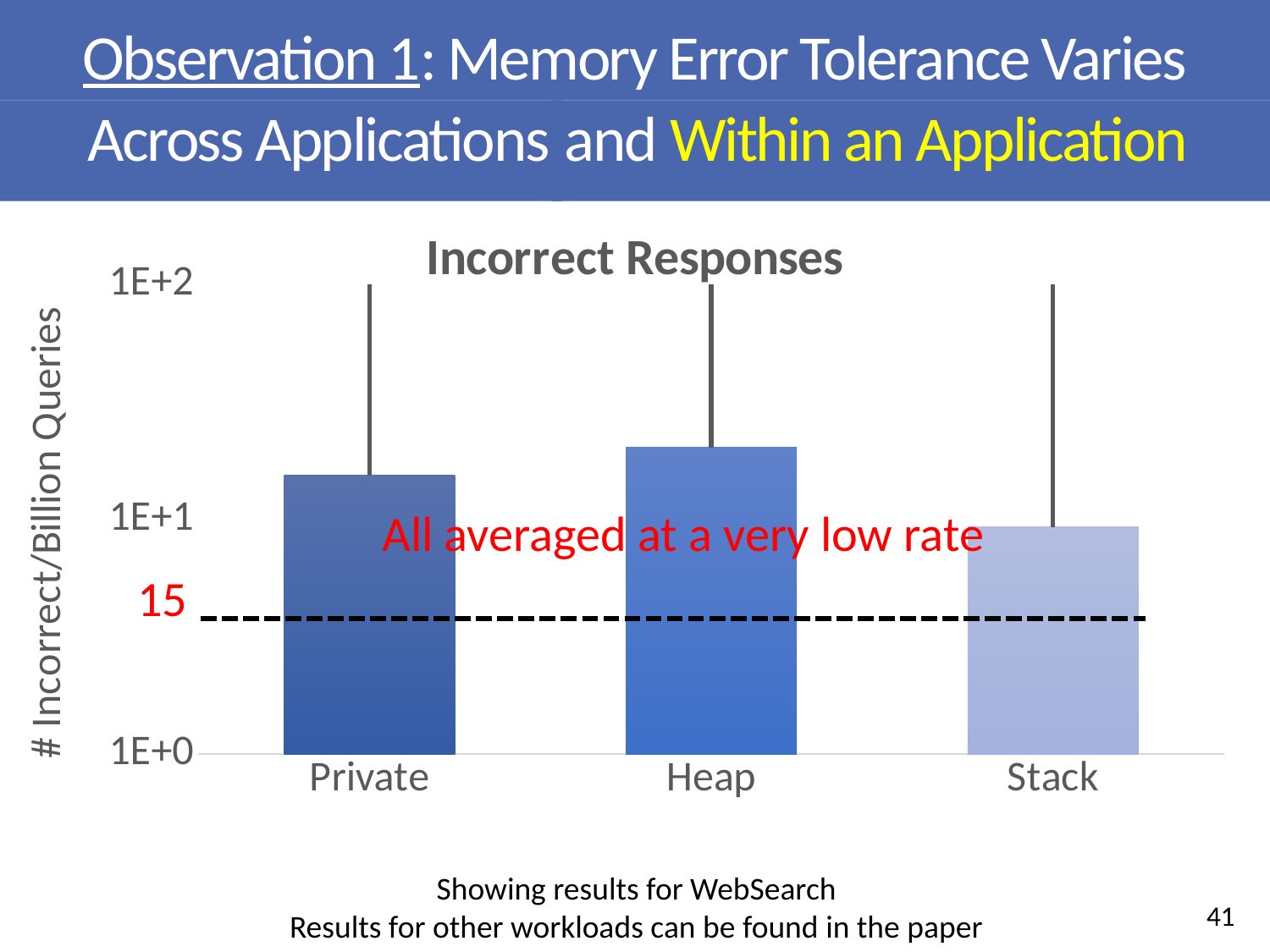

Observation 1: Memory Error Tolerance Varies
Across Applications
and Within an Application

### Chart: Incorrect Responses

| Category | Incorrect Response |
|---|---|
| Private | 15.3827949355106 |
| Heap | 20.24877061035578 |
| Stack | 9.257638315441785 |
All averaged at a very low rate
15
Showing results for WebSearch
Results for other workloads can be found in the paper
41